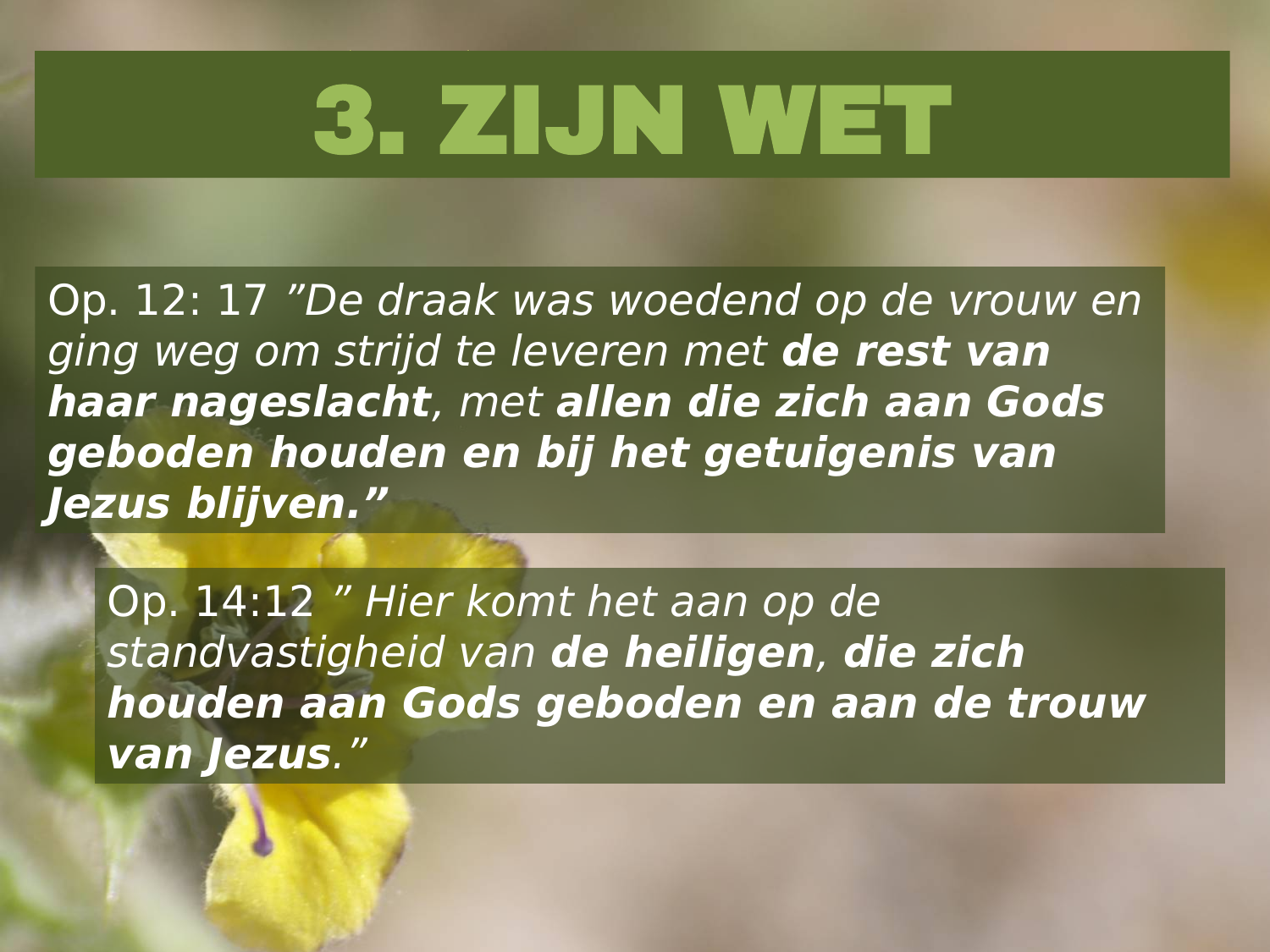

3. ZIJN WET
Op. 12: 17 ”De draak was woedend op de vrouw en ging weg om strijd te leveren met de rest van haar nageslacht, met allen die zich aan Gods geboden houden en bij het getuigenis van Jezus blijven.”
Op. 14:12 ” Hier komt het aan op de standvastigheid van de heiligen, die zich houden aan Gods geboden en aan de trouw van Jezus.”